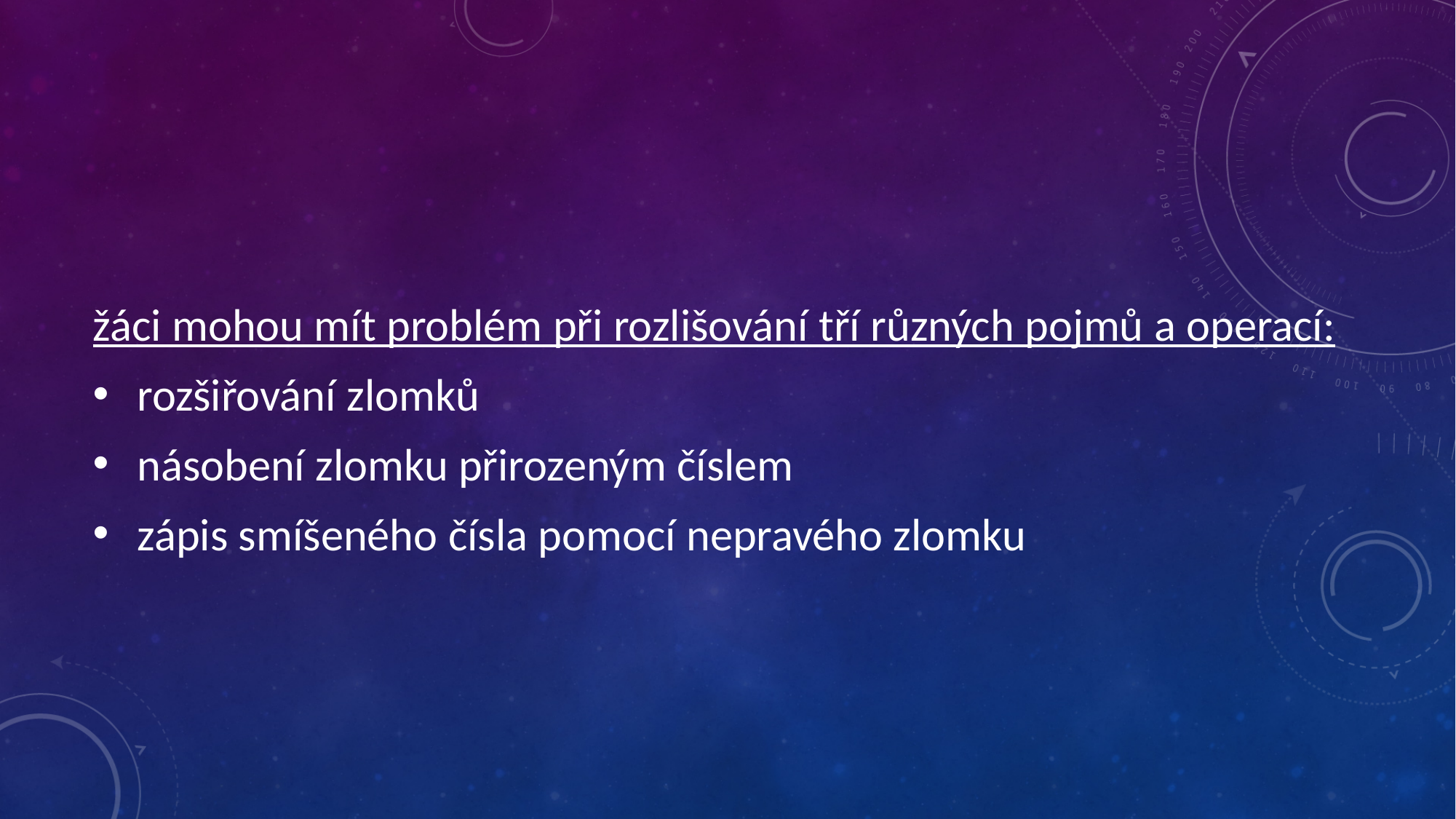

#
žáci mohou mít problém při rozlišování tří různých pojmů a operací:
 rozšiřování zlomků
 násobení zlomku přirozeným číslem
 zápis smíšeného čísla pomocí nepravého zlomku